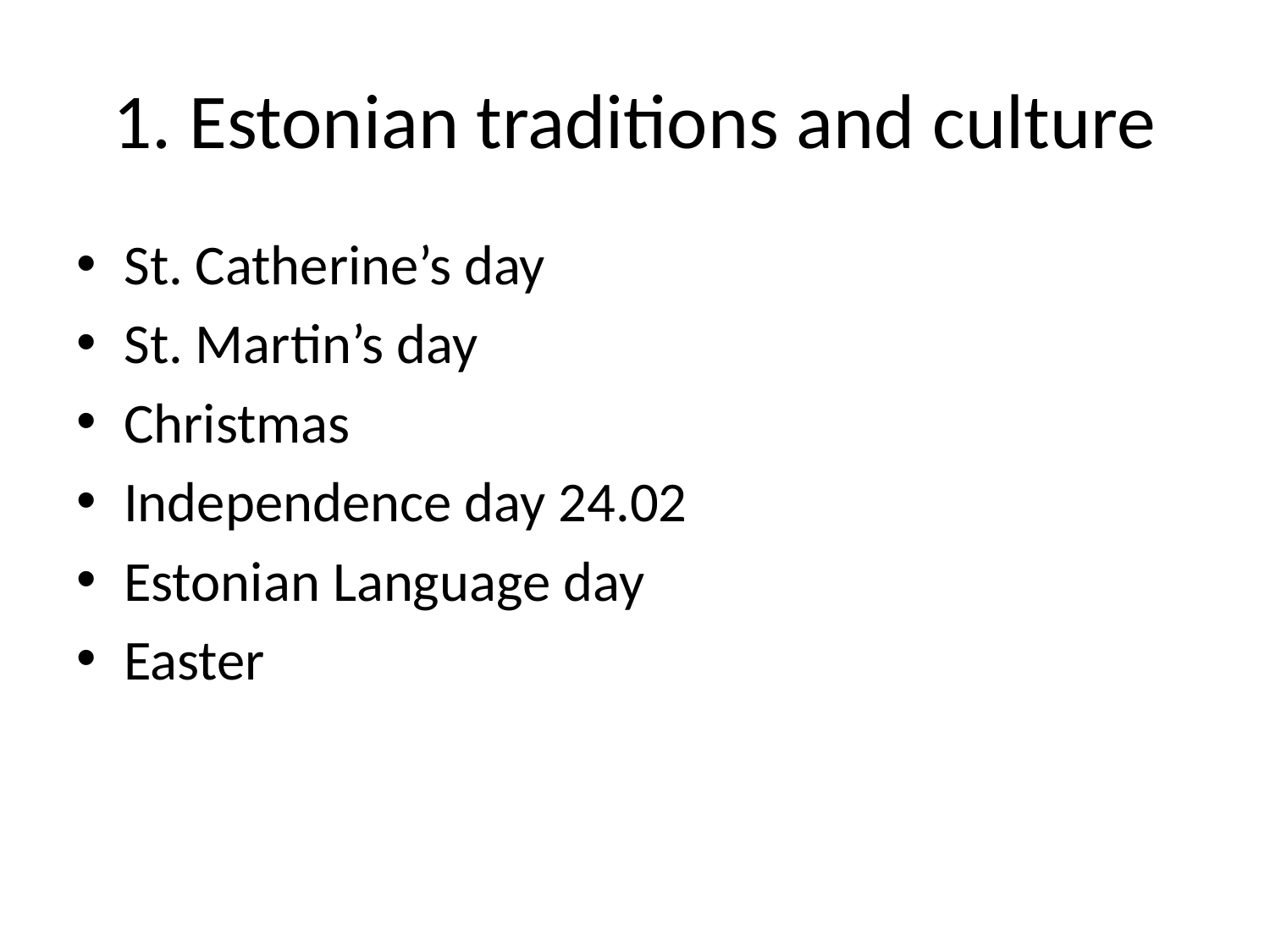

# 1. Estonian traditions and culture
St. Catherine’s day
St. Martin’s day
Christmas
Independence day 24.02
Estonian Language day
Easter